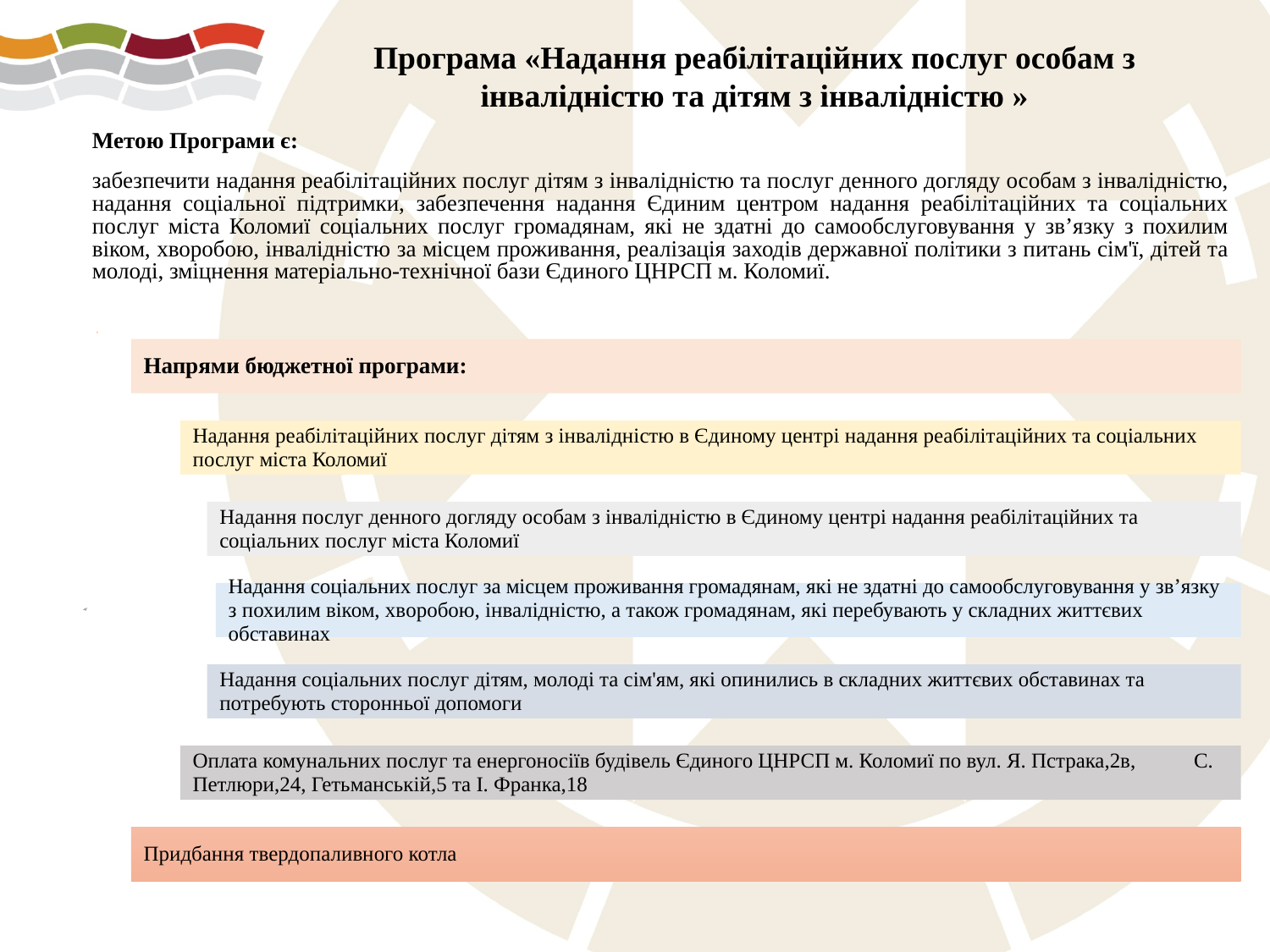

#
Програма «Надання реабілітаційних послуг особам з інвалідністю та дітям з інвалідністю »
Метою Програми є:
забезпечити надання реабілітаційних послуг дітям з інвалідністю та послуг денного догляду особам з інвалідністю, надання соціальної підтримки, забезпечення надання Єдиним центром надання реабілітаційних та соціальних послуг міста Коломиї соціальних послуг громадянам, які не здатні до самообслуговування у зв’язку з похилим віком, хворобою, інвалідністю за місцем проживання, реалізація заходів державної політики з питань сім'ї, дітей та молоді, зміцнення матеріально-технічної бази Єдиного ЦНРСП м. Коломиї.
Надання реабілітаційних послуг дітям з інвалідністю в Єдиному центрі надання реабілітаційних та соціальних послуг міста Коломиї
Надання послуг денного догляду особам з інвалідністю в Єдиному центрі надання реабілітаційних та соціальних послуг міста Коломиї
Надання соціальних послуг за місцем проживання громадянам, які не здатні до самообслуговування у зв’язку з похилим віком, хворобою, інвалідністю, а також громадянам, які перебувають у складних життєвих обставинах
Надання соціальних послуг дітям, молоді та сім'ям, які опинились в складних життєвих обставинах та потребують сторонньої допомоги
Придбання твердопаливного котла
Напрями бюджетної програми: